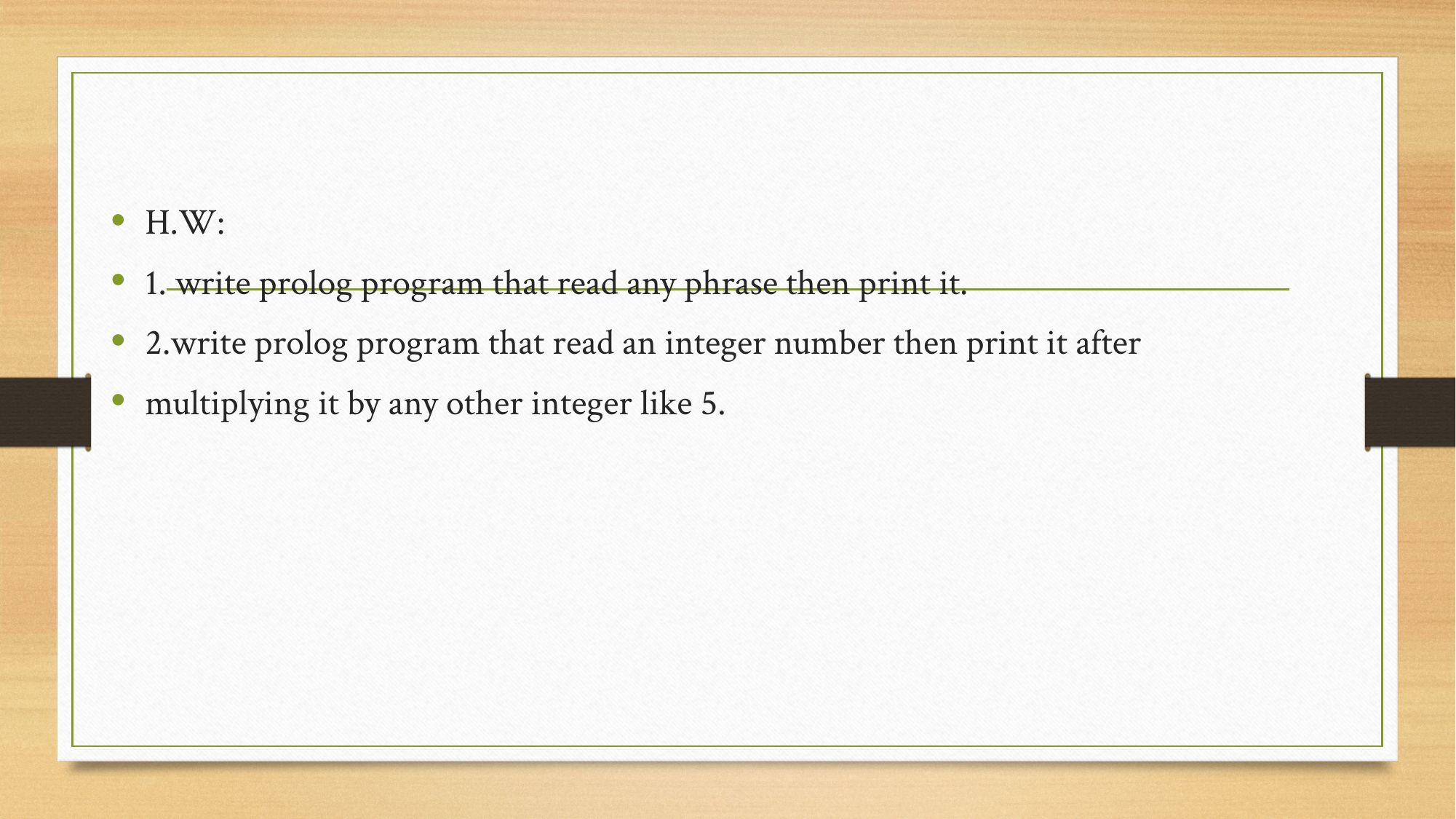

#

H.W:
1. write prolog program that read any phrase then print it.
2.write prolog program that read an integer number then print it after
multiplying it by any other integer like 5.